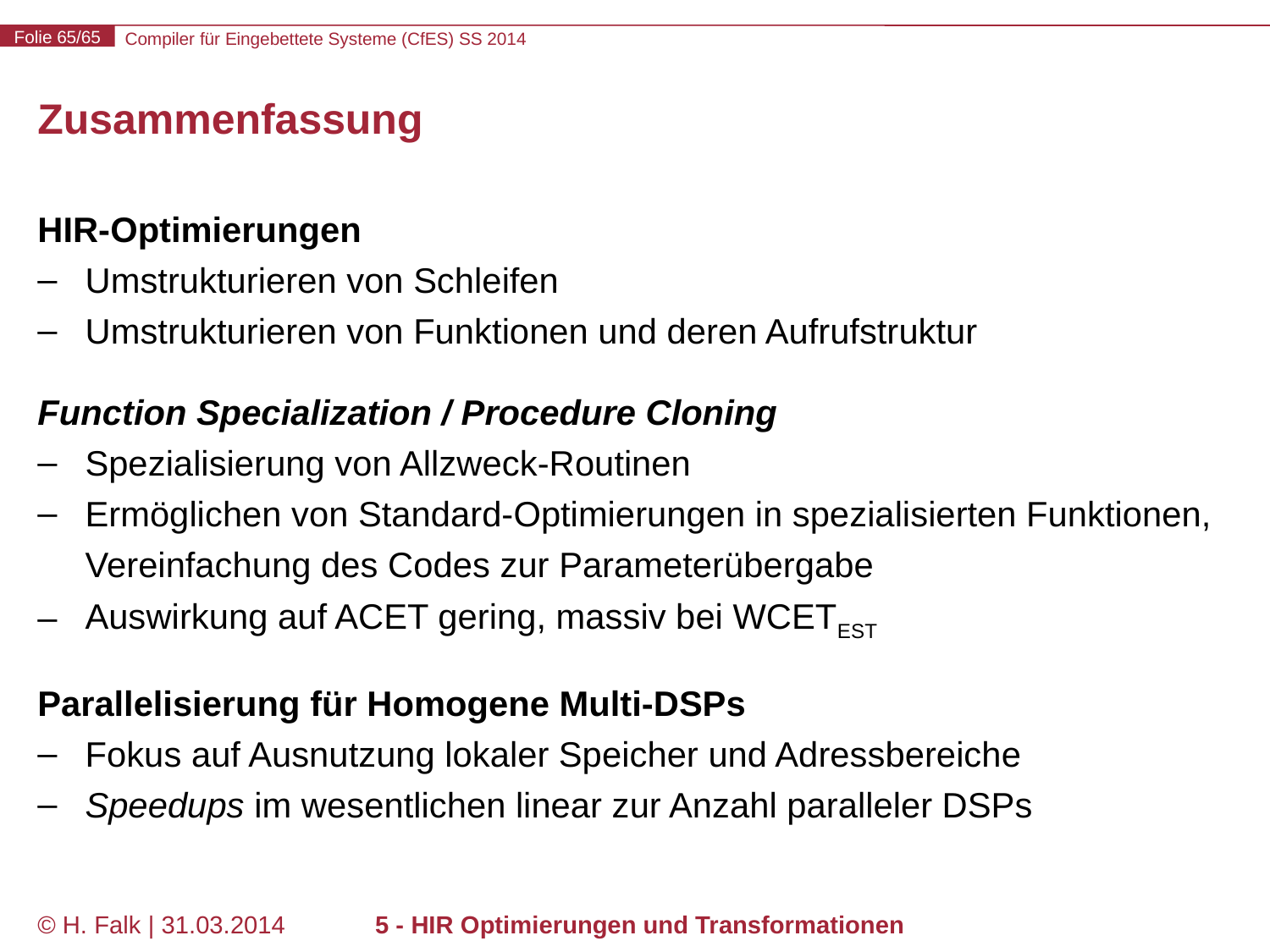

# Zusammenfassung
HIR-Optimierungen
Umstrukturieren von Schleifen
Umstrukturieren von Funktionen und deren Aufrufstruktur

Function Specialization / Procedure Cloning
Spezialisierung von Allzweck-Routinen
Ermöglichen von Standard-Optimierungen in spezialisierten Funktionen, Vereinfachung des Codes zur Parameterübergabe
Auswirkung auf ACET gering, massiv bei WCETEST

Parallelisierung für Homogene Multi-DSPs
Fokus auf Ausnutzung lokaler Speicher und Adressbereiche
Speedups im wesentlichen linear zur Anzahl paralleler DSPs

© H. Falk | 31.03.2014
5 - HIR Optimierungen und Transformationen